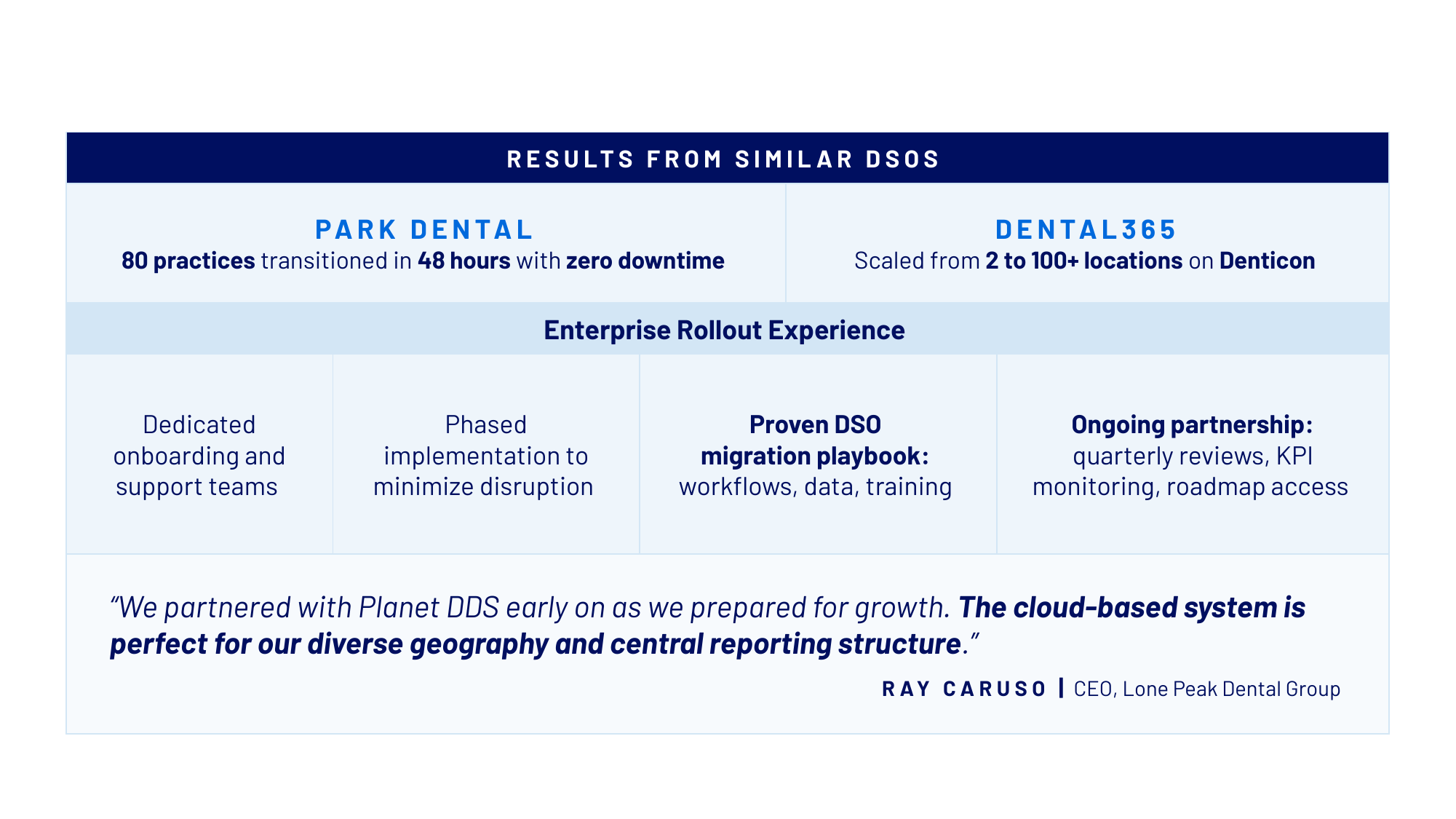

| RESULTS FROM SIMILAR DSOS |  |  |  |  |
| --- | --- | --- | --- | --- |
| PARK DENTAL 80 practices transitioned in 48 hours with zero downtime |  |  | DENTAL365 Scaled from 2 to 100+ locations on Denticon |  |
| Enterprise Rollout Experience |  |  |  |  |
| Dedicated onboarding and support teams | Phased implementation to minimize disruption | Proven DSO migration playbook: workflows, data, training |  | Ongoing partnership: quarterly reviews, KPI monitoring, roadmap access |
| “We partnered with Planet DDS early on as we prepared for growth. The cloud-based system is perfect for our diverse geography and central reporting structure.”  RAY CARUSO | CEO, Lone Peak Dental Group |  |  |  |  |